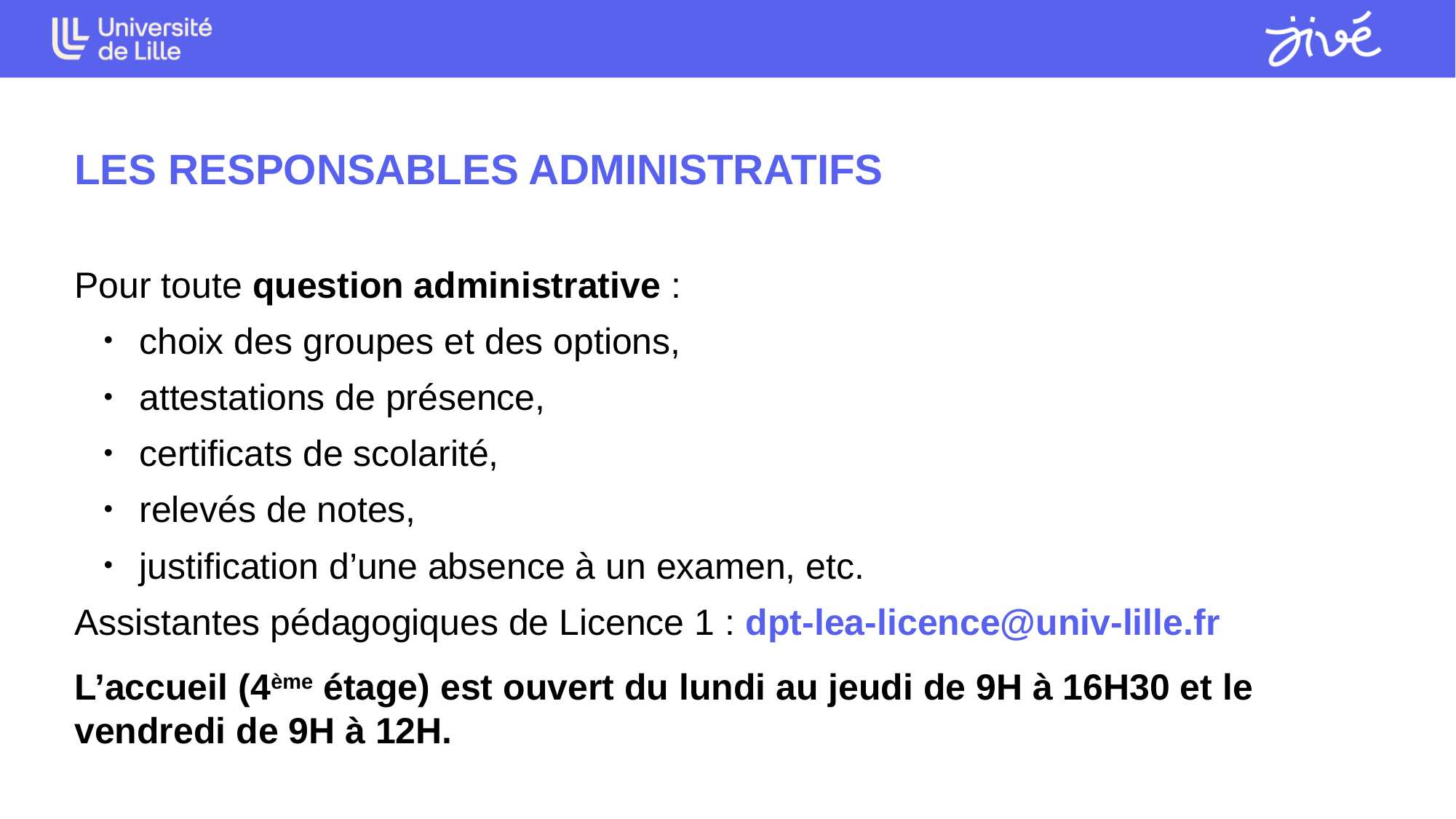

LES RESPONSABLES ADMINISTRATIFS

Pour toute question administrative :
 choix des groupes et des options,
 attestations de présence,
 certificats de scolarité,
 relevés de notes,
 justification d’une absence à un examen, etc.
Assistantes pédagogiques de Licence 1 : dpt-lea-licence@univ-lille.fr
L’accueil (4ème étage) est ouvert du lundi au jeudi de 9H à 16H30 et le vendredi de 9H à 12H.